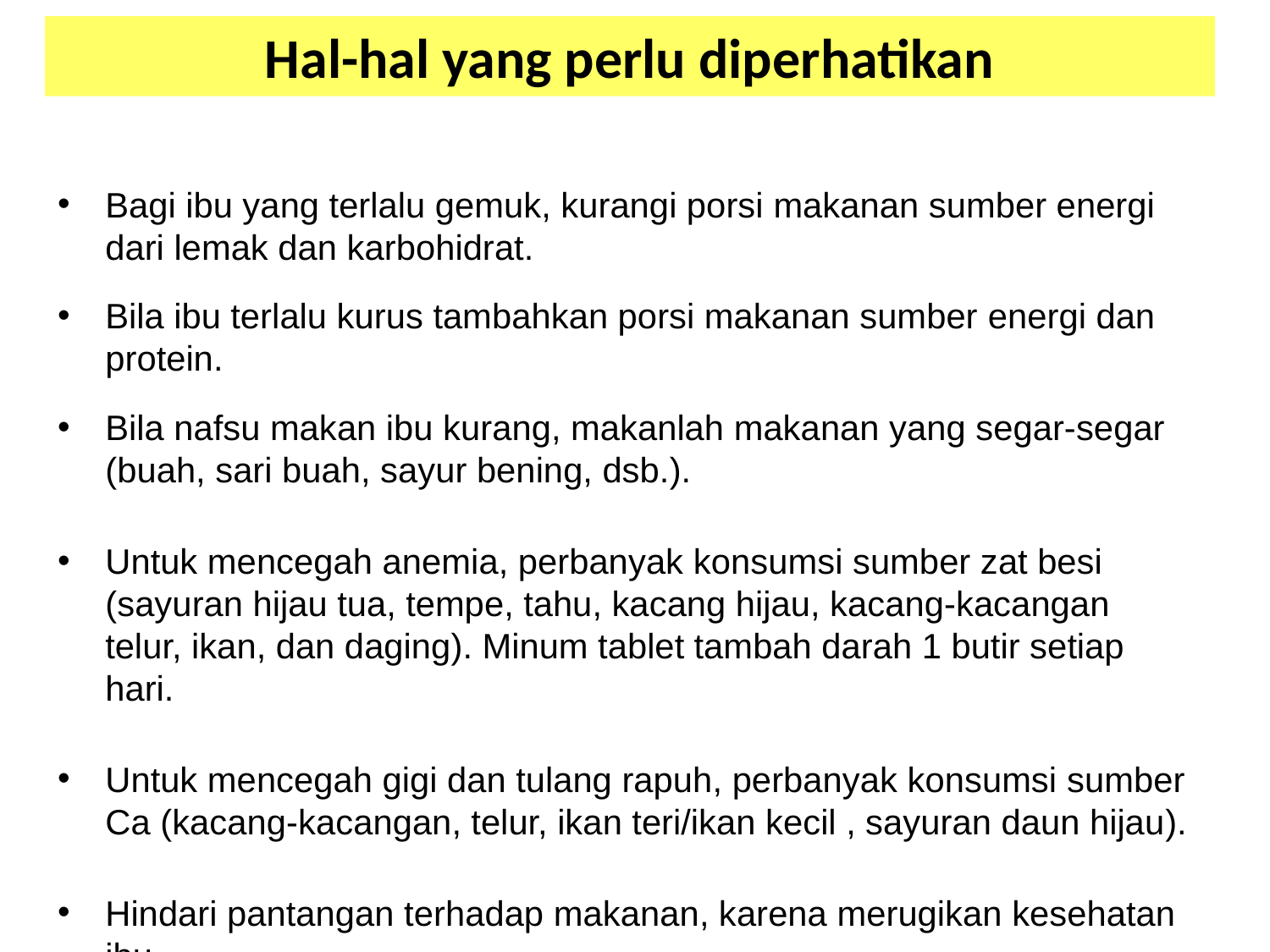

# Hal-hal yang perlu diperhatikan
Bagi ibu yang terlalu gemuk, kurangi porsi makanan sumber energi dari lemak dan karbohidrat.

Bila ibu terlalu kurus tambahkan porsi makanan sumber energi dan protein.

Bila nafsu makan ibu kurang, makanlah makanan yang segar-segar (buah, sari buah, sayur bening, dsb.).

Untuk mencegah anemia, perbanyak konsumsi sumber zat besi (sayuran hijau tua, tempe, tahu, kacang hijau, kacang-kacangan telur, ikan, dan daging). Minum tablet tambah darah 1 butir setiap hari.

Untuk mencegah gigi dan tulang rapuh, perbanyak konsumsi sumber Ca (kacang-kacangan, telur, ikan teri/ikan kecil , sayuran daun hijau).

Hindari pantangan terhadap makanan, karena merugikan kesehatan ibu.